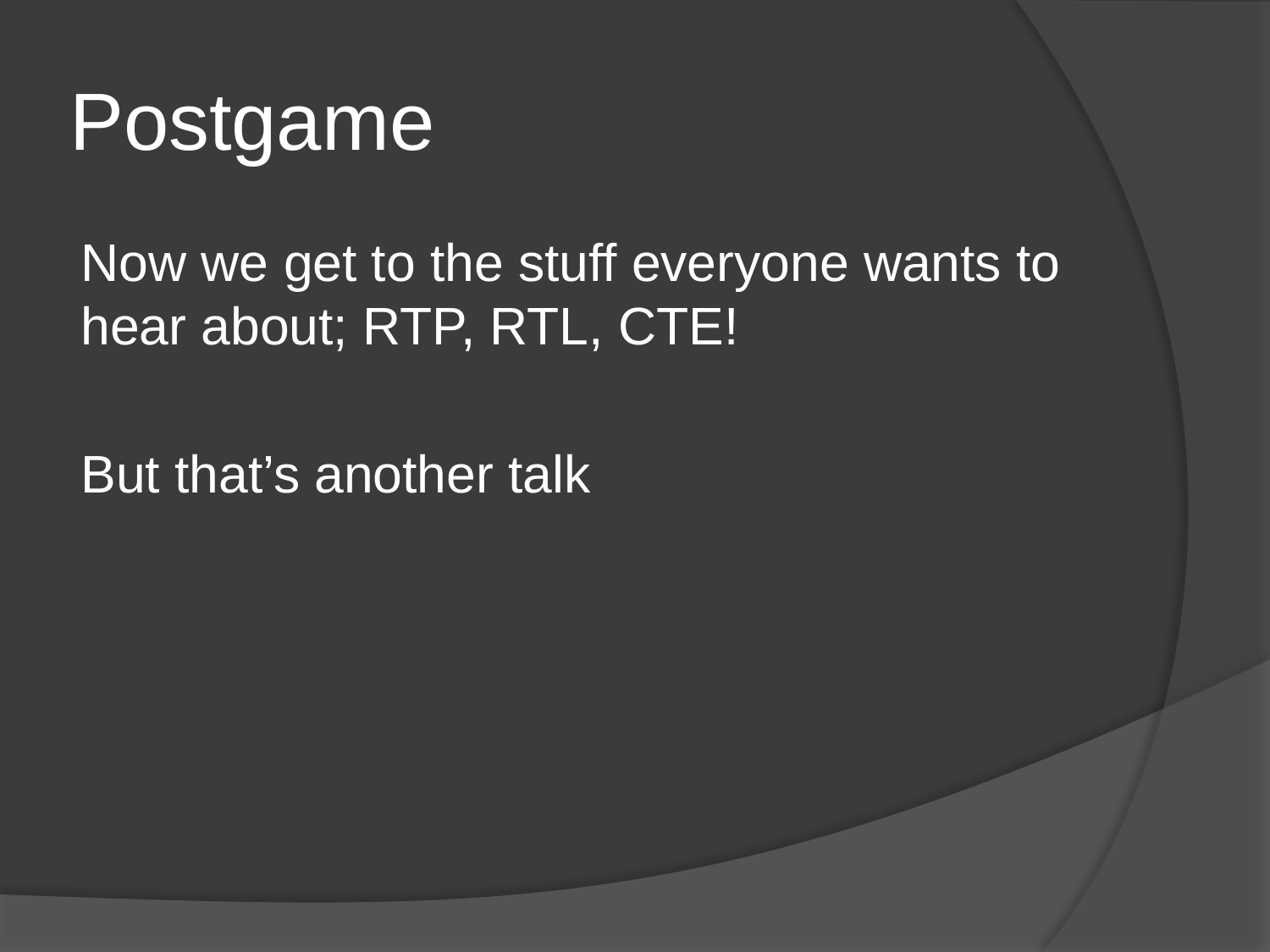

# Postgame
Now we get to the stuff everyone wants to hear about; RTP, RTL, CTE!

But that’s another talk